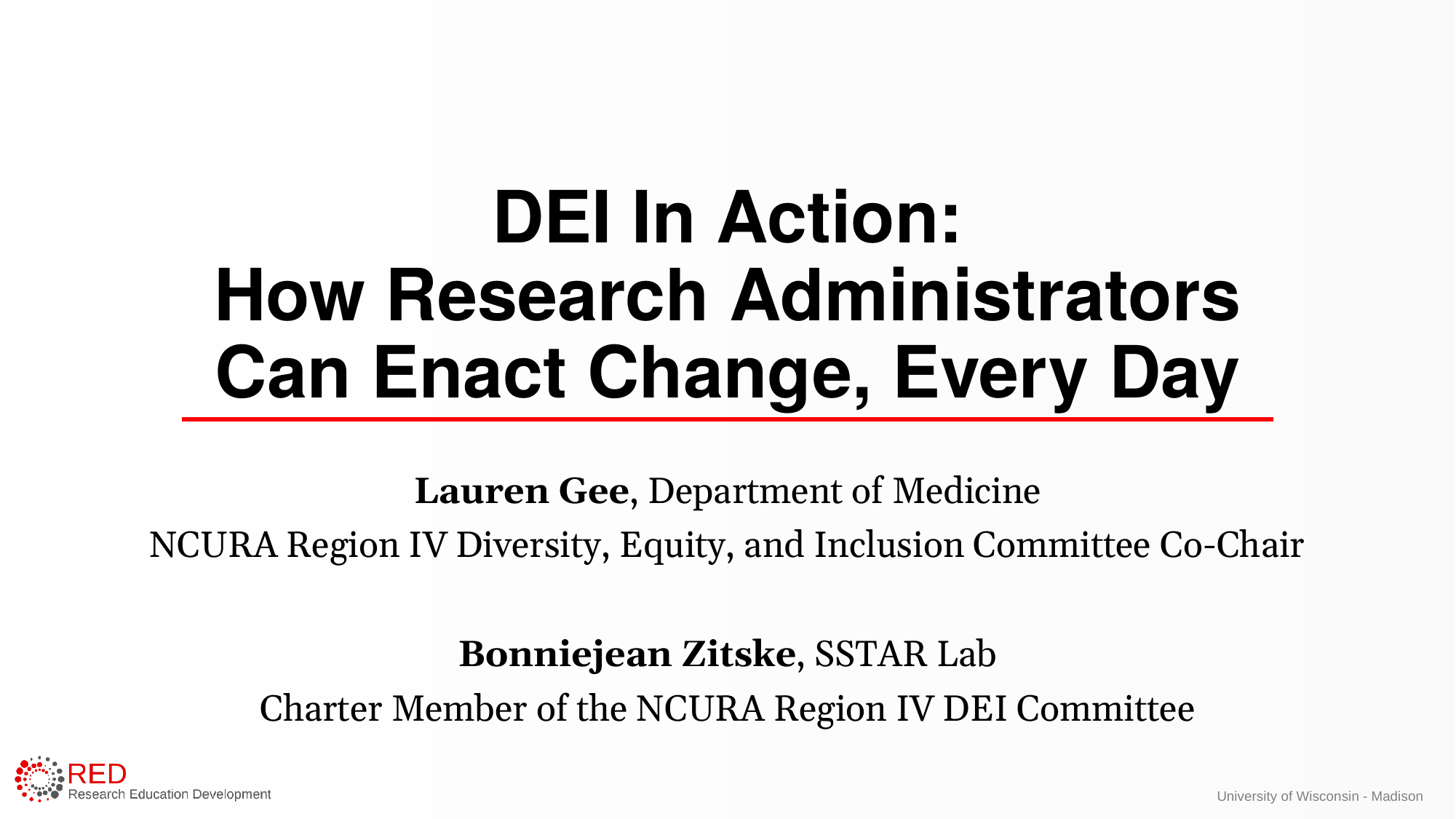

# DEI In Action: How Research Administrators Can Enact Change, Every Day
Lauren Gee, Department of Medicine
NCURA Region IV Diversity, Equity, and Inclusion Committee Co-Chair

Bonniejean Zitske, SSTAR Lab
Charter Member of the NCURA Region IV DEI Committee